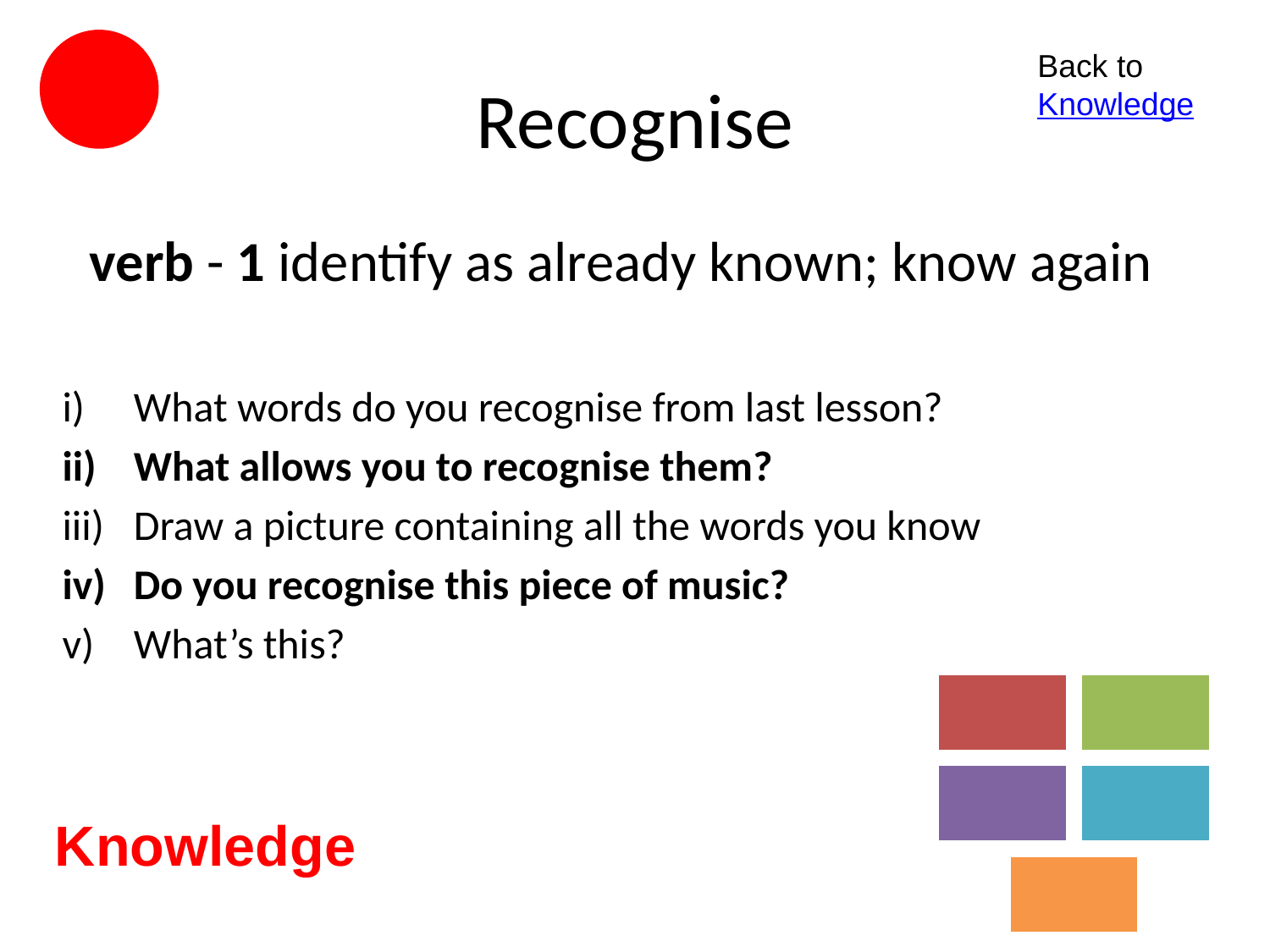

# Recognise
Back to Knowledge
verb - 1 identify as already known; know again

What words do you recognise from last lesson?
What allows you to recognise them?
Draw a picture containing all the words you know
Do you recognise this piece of music?
What’s this?

Knowledge